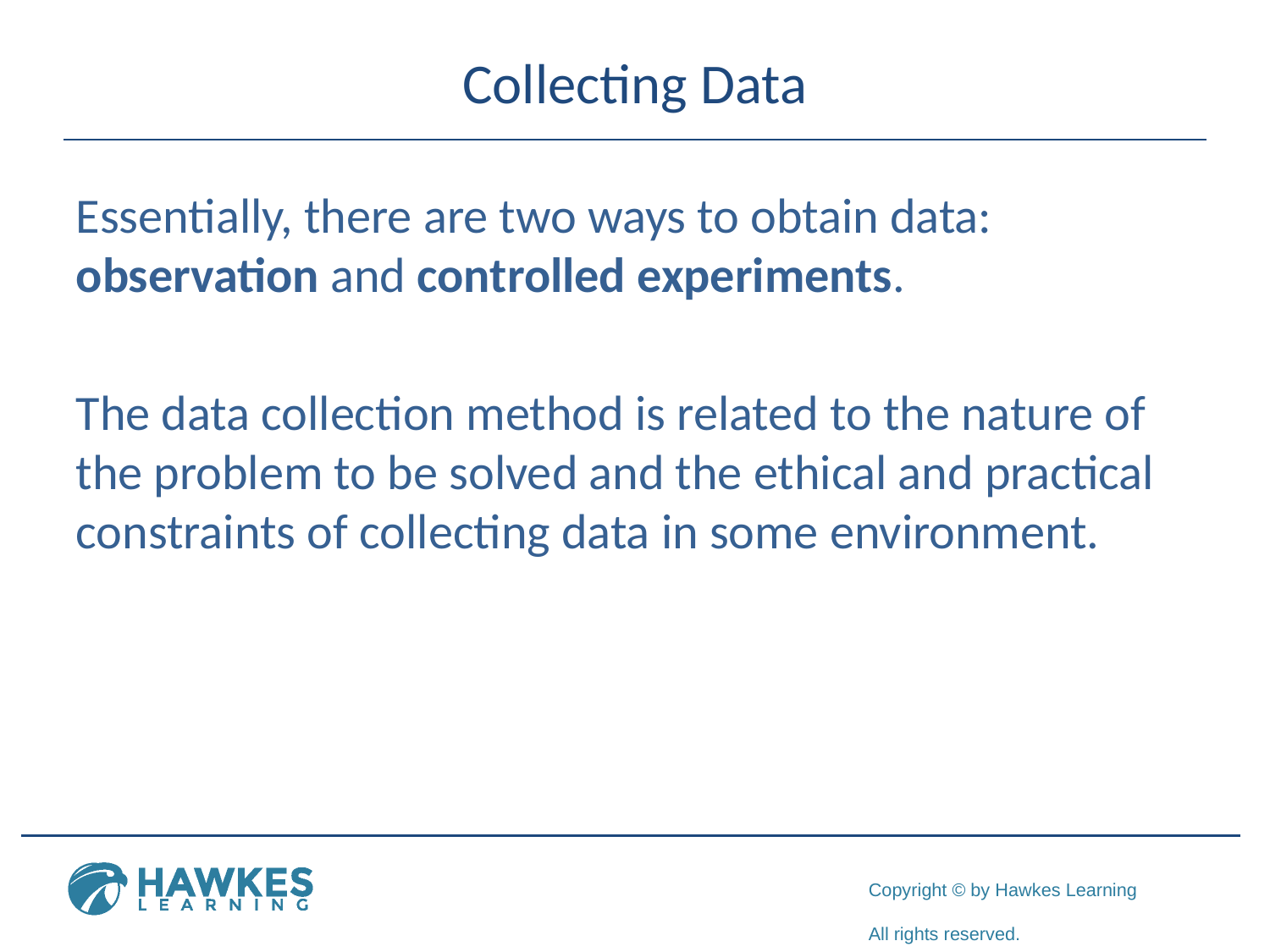

# Collecting Data
Essentially, there are two ways to obtain data: observation and controlled experiments.

The data collection method is related to the nature of the problem to be solved and the ethical and practical constraints of collecting data in some environment.